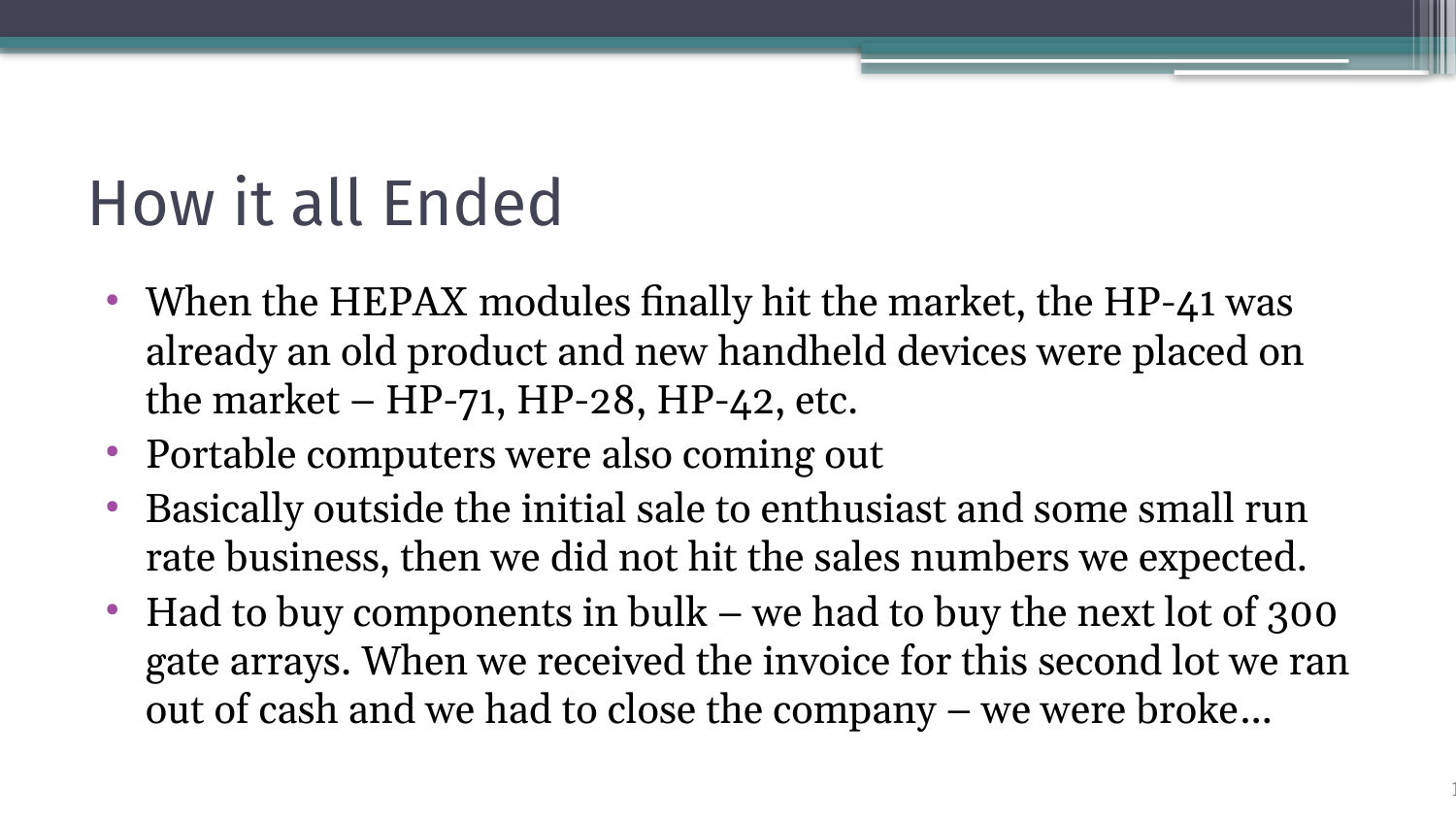

# How it all Ended
When the HEPAX modules finally hit the market, the HP-41 was already an old product and new handheld devices were placed on the market – HP-71, HP-28, HP-42, etc.
Portable computers were also coming out
Basically outside the initial sale to enthusiast and some small run rate business, then we did not hit the sales numbers we expected.
Had to buy components in bulk – we had to buy the next lot of 300 gate arrays. When we received the invoice for this second lot we ran out of cash and we had to close the company – we were broke…
12